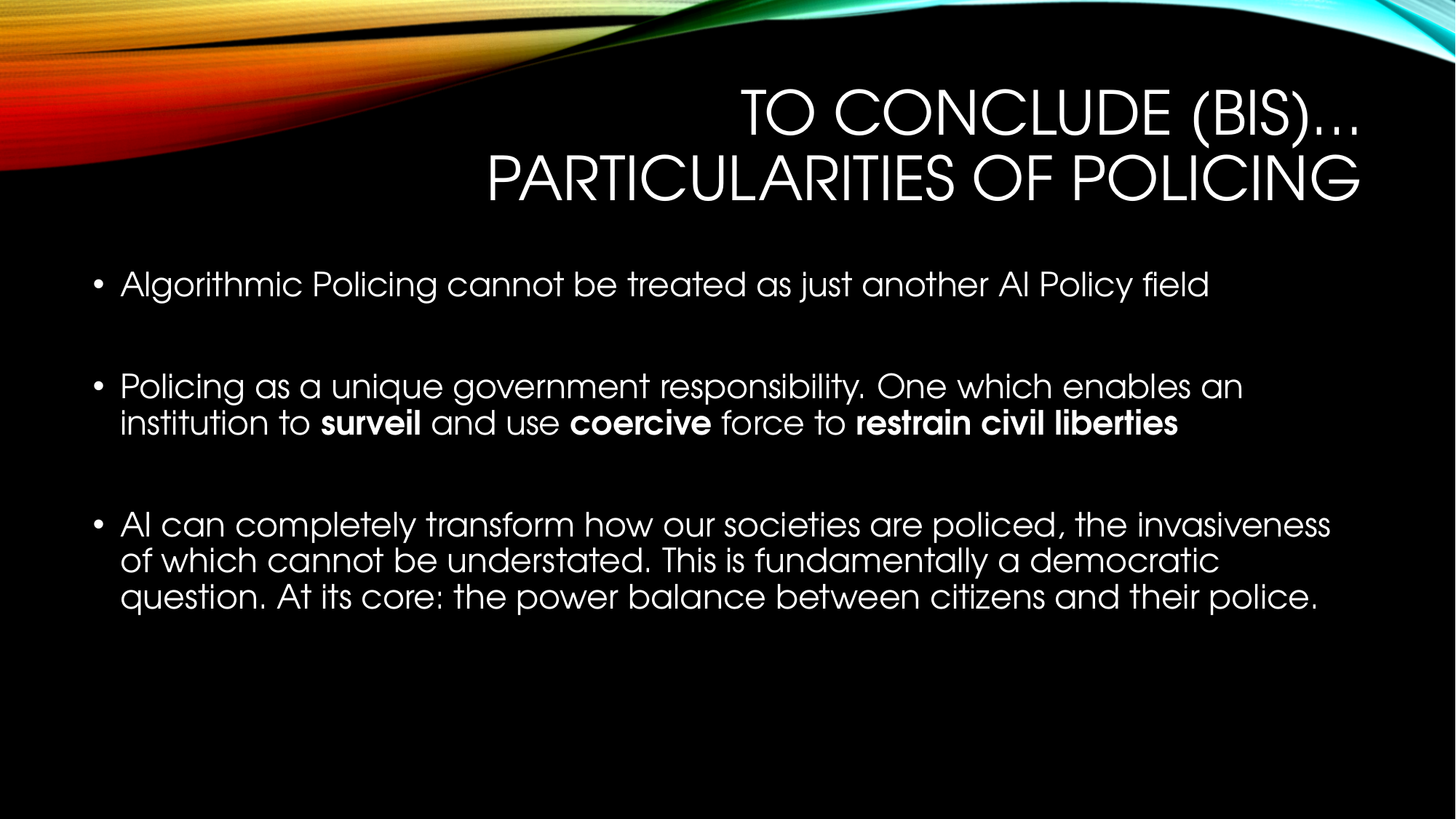

# To conclude (bis)… Particularities of policing
Algorithmic Policing cannot be treated as just another AI Policy field

Policing as a unique government responsibility. One which enables an institution to surveil and use coercive force to restrain civil liberties

AI can completely transform how our societies are policed, the invasiveness of which cannot be understated. This is fundamentally a democratic question. At its core: the power balance between citizens and their police.